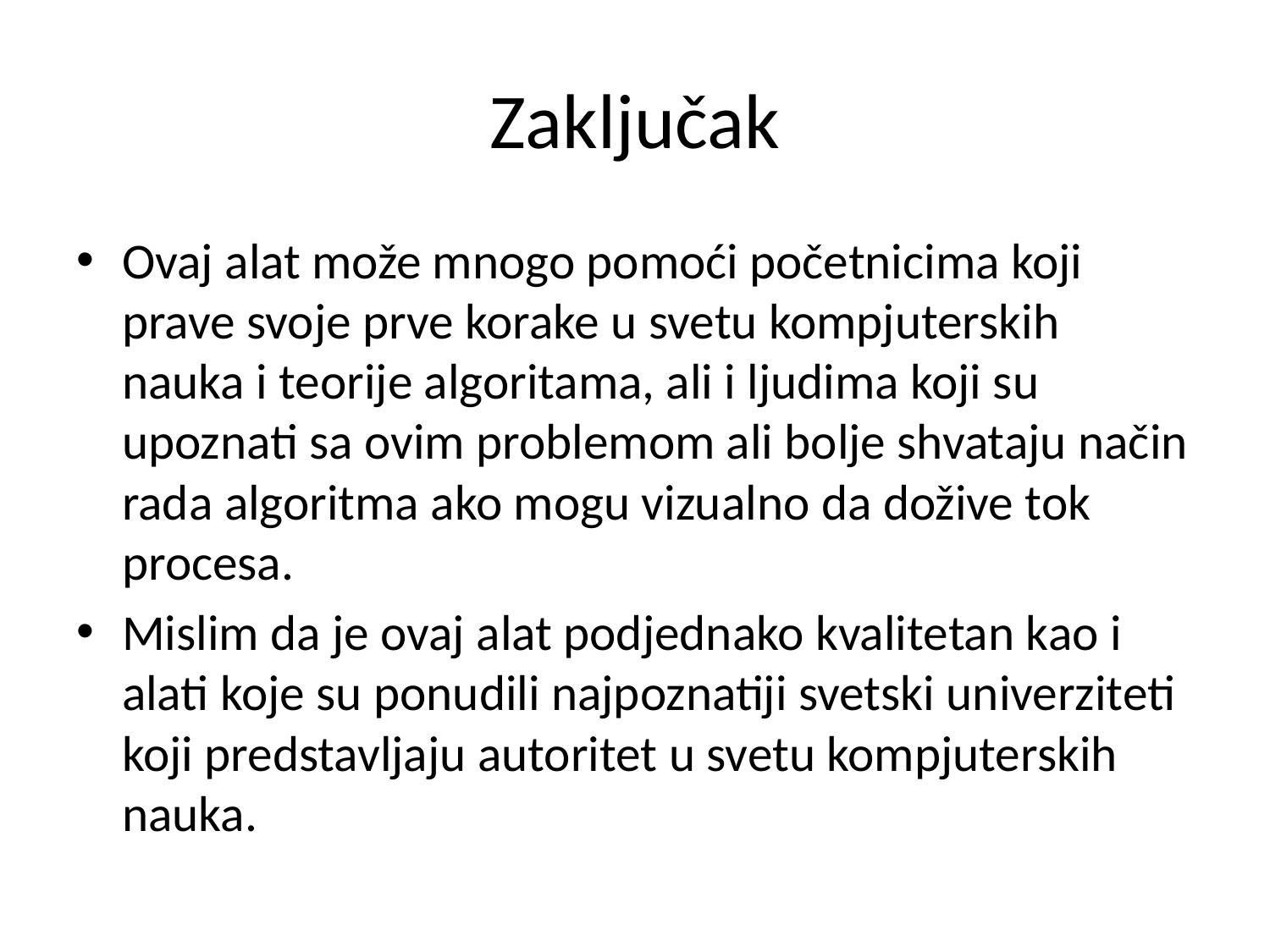

# Zaključak
Ovaj alat može mnogo pomoći početnicima koji prave svoje prve korake u svetu kompjuterskih nauka i teorije algoritama, ali i ljudima koji su upoznati sa ovim problemom ali bolje shvataju način rada algoritma ako mogu vizualno da dožive tok procesa.
Mislim da je ovaj alat podjednako kvalitetan kao i alati koje su ponudili najpoznatiji svetski univerziteti koji predstavljaju autoritet u svetu kompjuterskih nauka.